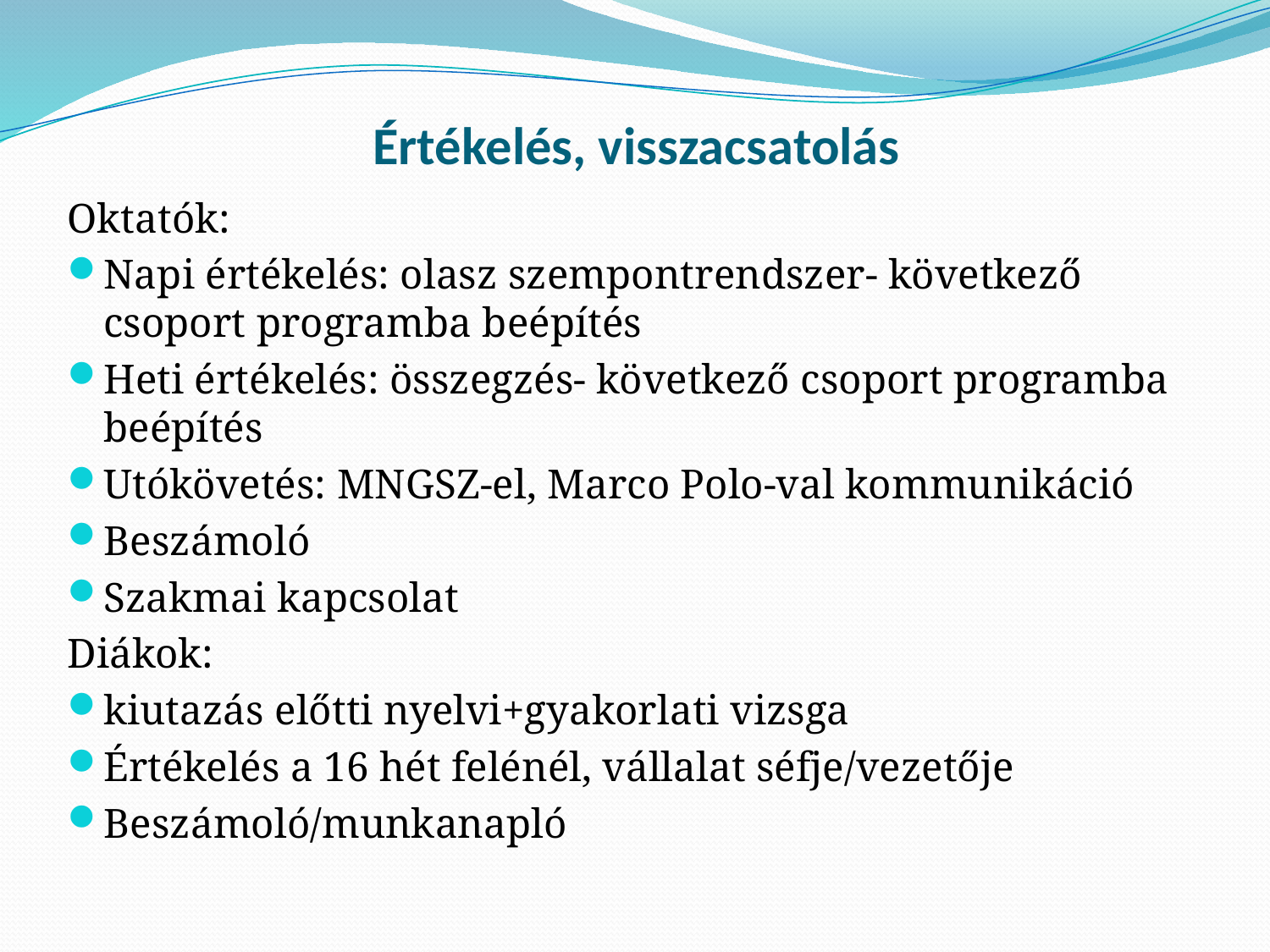

# Értékelés, visszacsatolás
Oktatók:
Napi értékelés: olasz szempontrendszer- következő csoport programba beépítés
Heti értékelés: összegzés- következő csoport programba beépítés
Utókövetés: MNGSZ-el, Marco Polo-val kommunikáció
Beszámoló
Szakmai kapcsolat
Diákok:
kiutazás előtti nyelvi+gyakorlati vizsga
Értékelés a 16 hét felénél, vállalat séfje/vezetője
Beszámoló/munkanapló